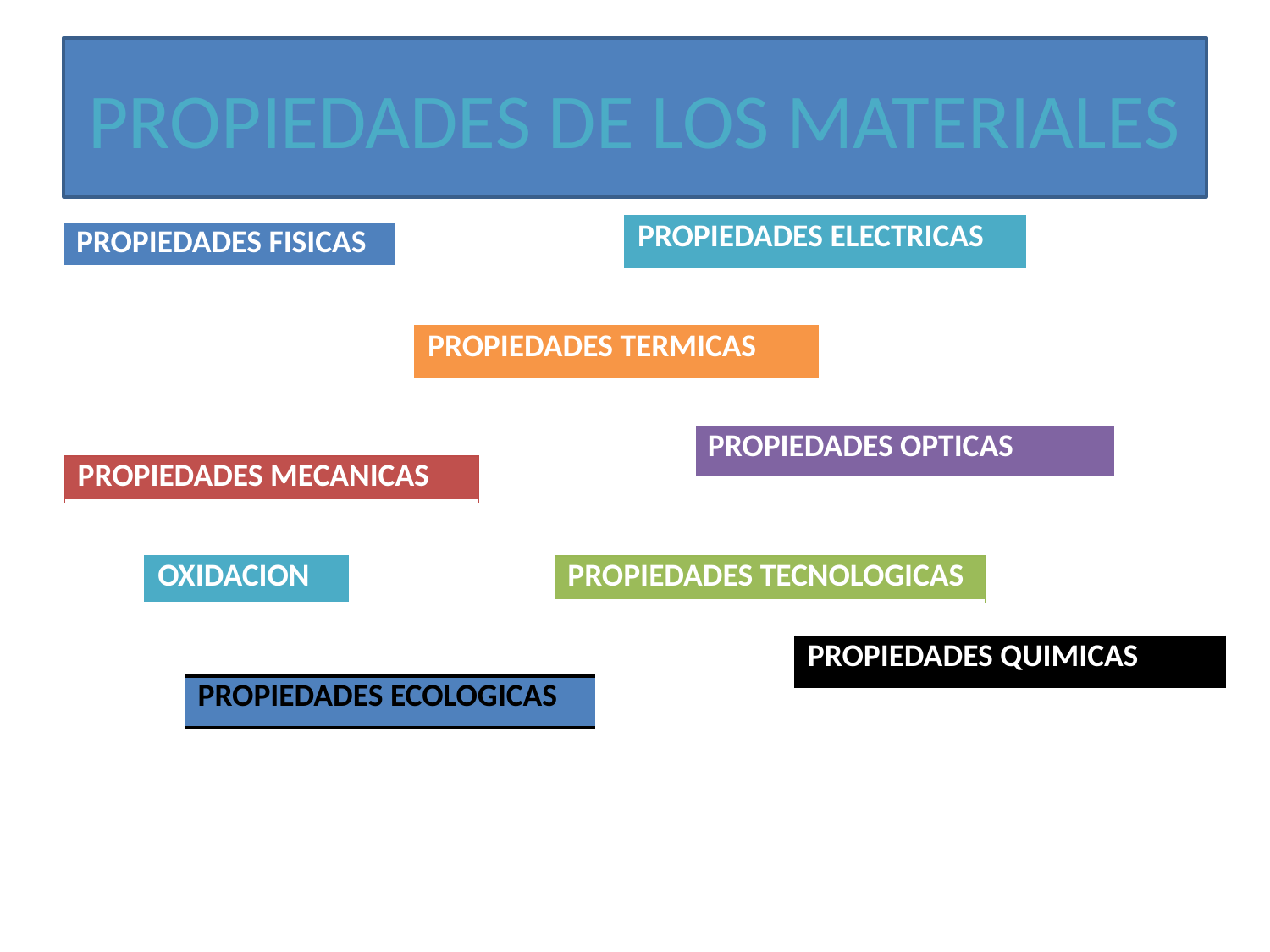

# PROPIEDADES DE LOS MATERIALES
| PROPIEDADES ELECTRICAS |
| --- |
| PROPIEDADES FISICAS |
| --- |
| PROPIEDADES TERMICAS |
| --- |
| PROPIEDADES OPTICAS |
| --- |
| PROPIEDADES MECANICAS |
| --- |
| OXIDACION |
| --- |
| PROPIEDADES TECNOLOGICAS |
| --- |
| PROPIEDADES QUIMICAS |
| --- |
| PROPIEDADES ECOLOGICAS |
| --- |